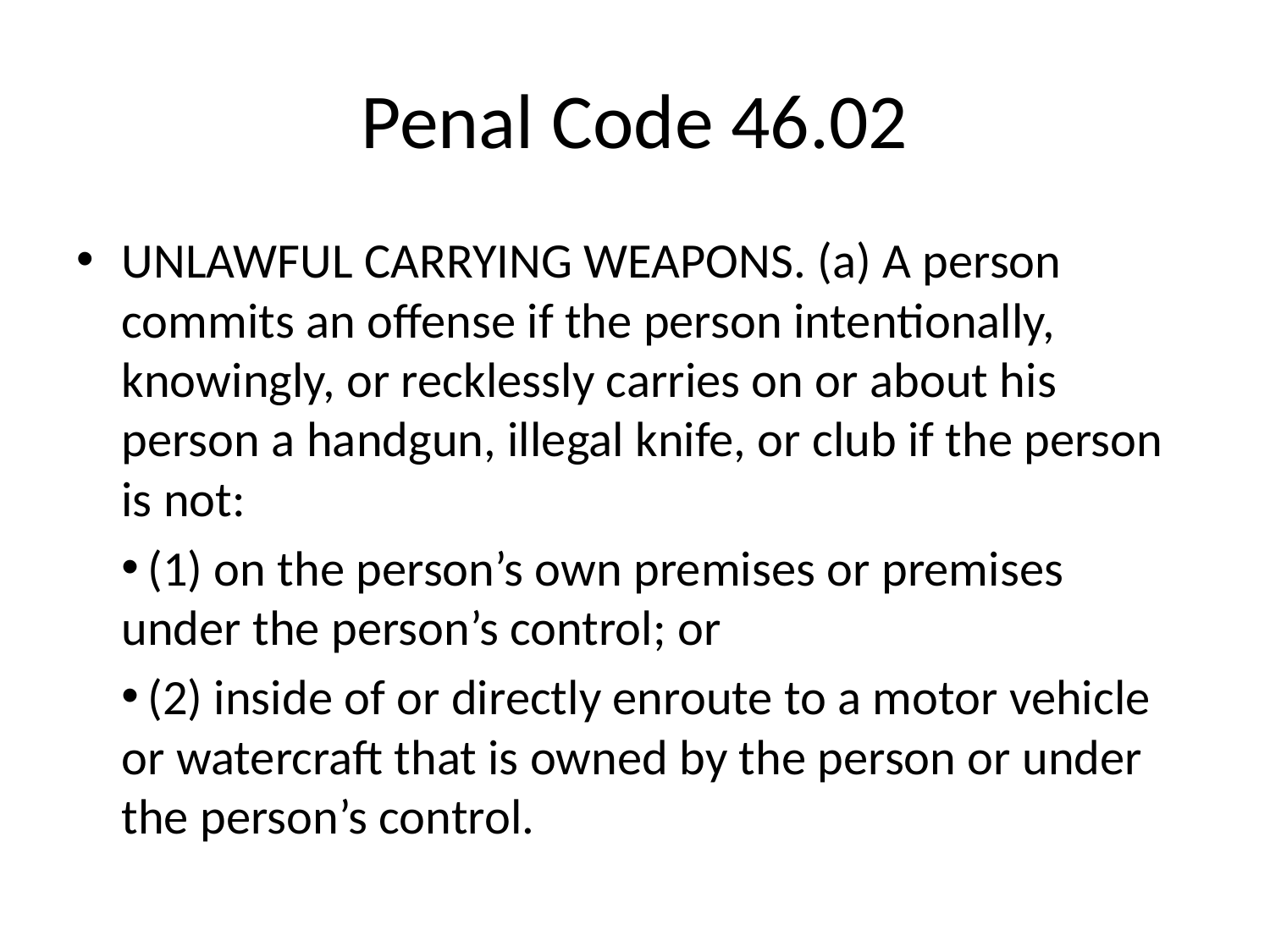

# Penal Code 46.02
UNLAWFUL CARRYING WEAPONS. (a) A person commits an offense if the person intentionally, knowingly, or recklessly carries on or about his person a handgun, illegal knife, or club if the person is not:
 (1) on the person’s own premises or premises under the person’s control; or
 (2) inside of or directly enroute to a motor vehicle or watercraft that is owned by the person or under the person’s control.